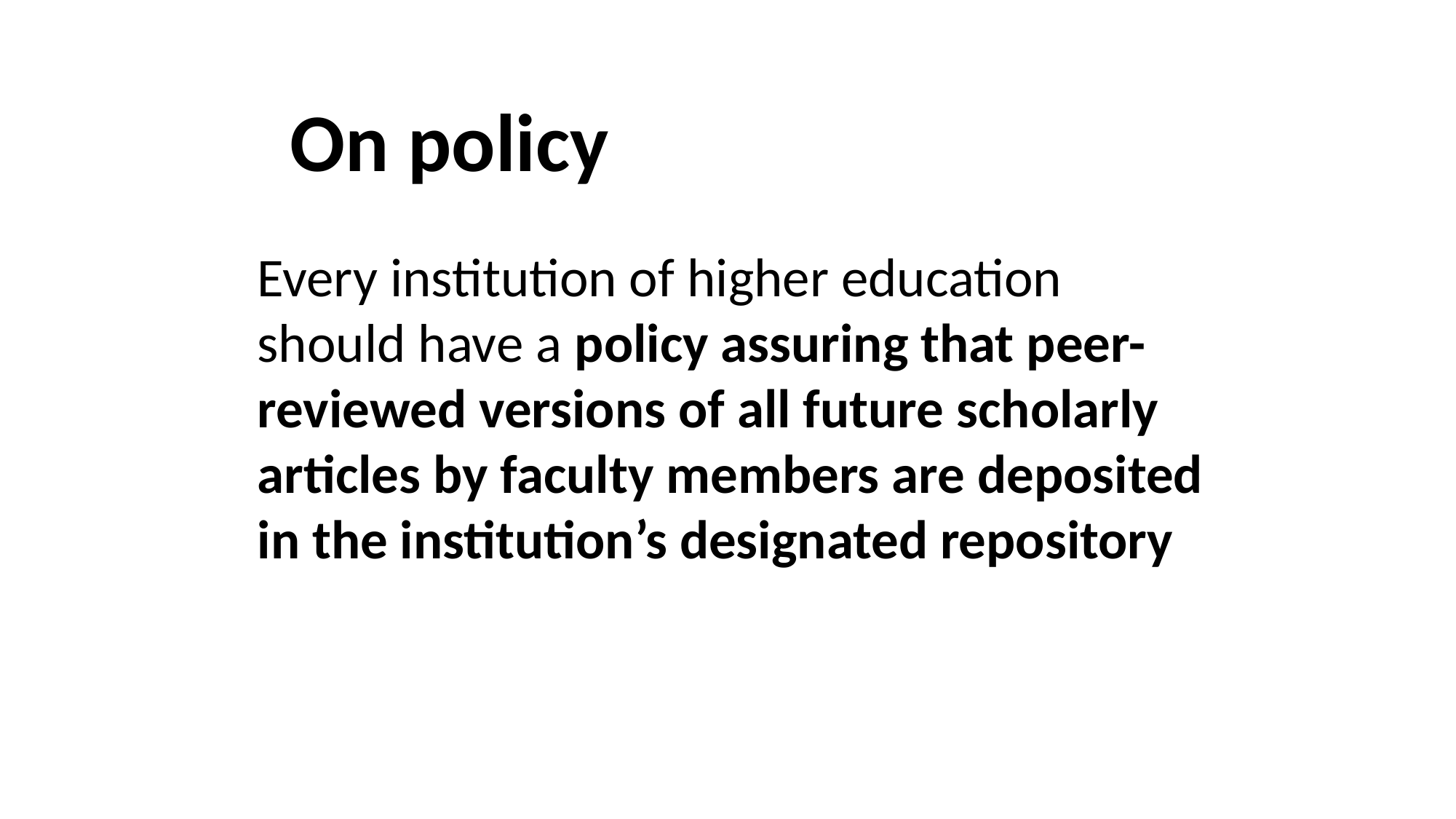

On policy
Every institution of higher education should have a policy assuring that peer-reviewed versions of all future scholarly articles by faculty members are deposited in the institution’s designated repository